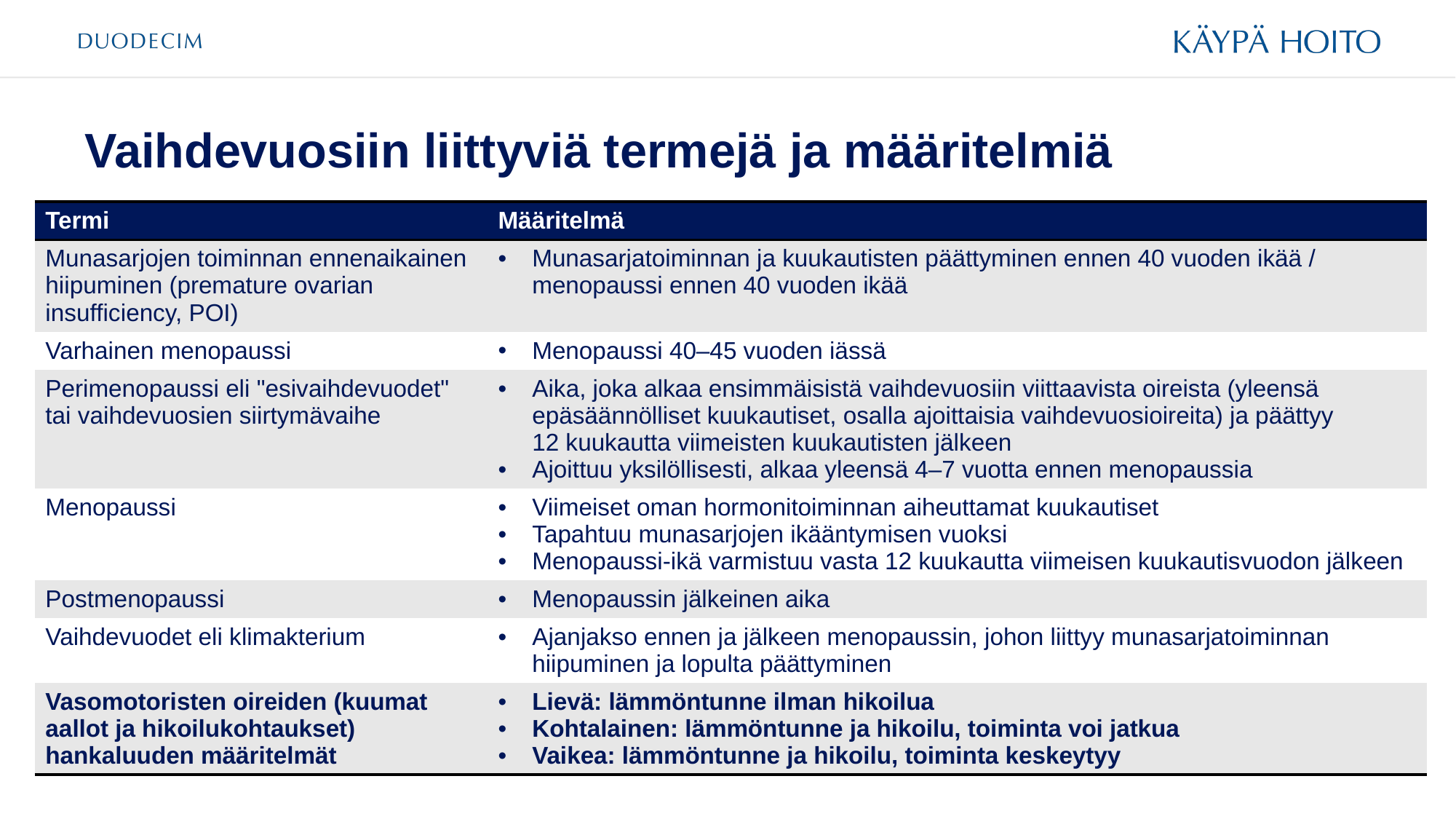

# Vaihdevuosiin liittyviä termejä ja määritelmiä
| Termi | Määritelmä |
| --- | --- |
| Munasarjojen toiminnan ennenaikainen hiipuminen (premature ovarian insufficiency, POI) | Munasarjatoiminnan ja kuukautisten päättyminen ennen 40 vuoden ikää / menopaussi ennen 40 vuoden ikää |
| Varhainen menopaussi | Menopaussi 40–45 vuoden iässä |
| Perimenopaussi eli "esivaihdevuodet" tai vaihdevuosien siirtymävaihe | Aika, joka alkaa ensimmäisistä vaihdevuosiin viittaavista oireista (yleensä epäsäännölliset kuukautiset, osalla ajoittaisia vaihdevuosioireita) ja päättyy 12 kuukautta viimeisten kuukautisten jälkeen Ajoittuu yksilöllisesti, alkaa yleensä 4–7 vuotta ennen menopaussia |
| Menopaussi | Viimeiset oman hormonitoiminnan aiheuttamat kuukautiset Tapahtuu munasarjojen ikääntymisen vuoksi Menopaussi-ikä varmistuu vasta 12 kuukautta viimeisen kuukautisvuodon jälkeen |
| Postmenopaussi | Menopaussin jälkeinen aika |
| Vaihdevuodet eli klimakterium | Ajanjakso ennen ja jälkeen menopaussin, johon liittyy munasarjatoiminnan hiipuminen ja lopulta päättyminen |
| Vasomotoristen oireiden (kuumat aallot ja hikoilukohtaukset) hankaluuden määritelmät | Lievä: lämmöntunne ilman hikoilua Kohtalainen: lämmöntunne ja hikoilu, toiminta voi jatkua Vaikea: lämmöntunne ja hikoilu, toiminta keskeytyy |